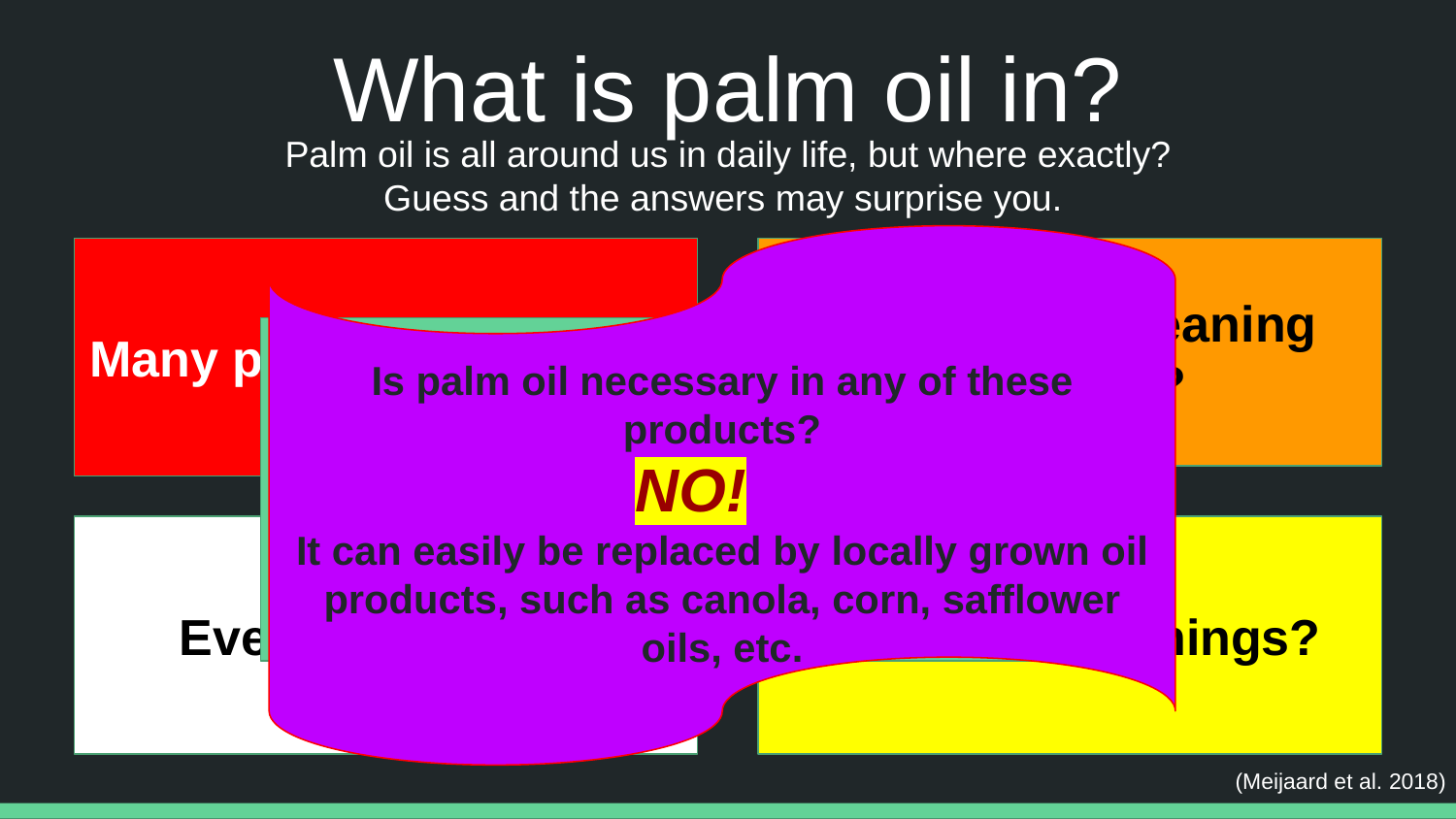

# What is palm oil in?

Palm oil is all around us in daily life, but where exactly? Guess and the answers may surprise you.

Is palm oil necessary in any of these products?
                                       NO!
It can easily be replaced by locally grown oil products, such as canola, corn, safflower oils, etc.
Many processed foods?
What about cleaning products?
Yes, all of the above!
To continue learning why this is a problem, read on
 Even cosmetics?
Pet food of all things?
(Meijaard et al. 2018)